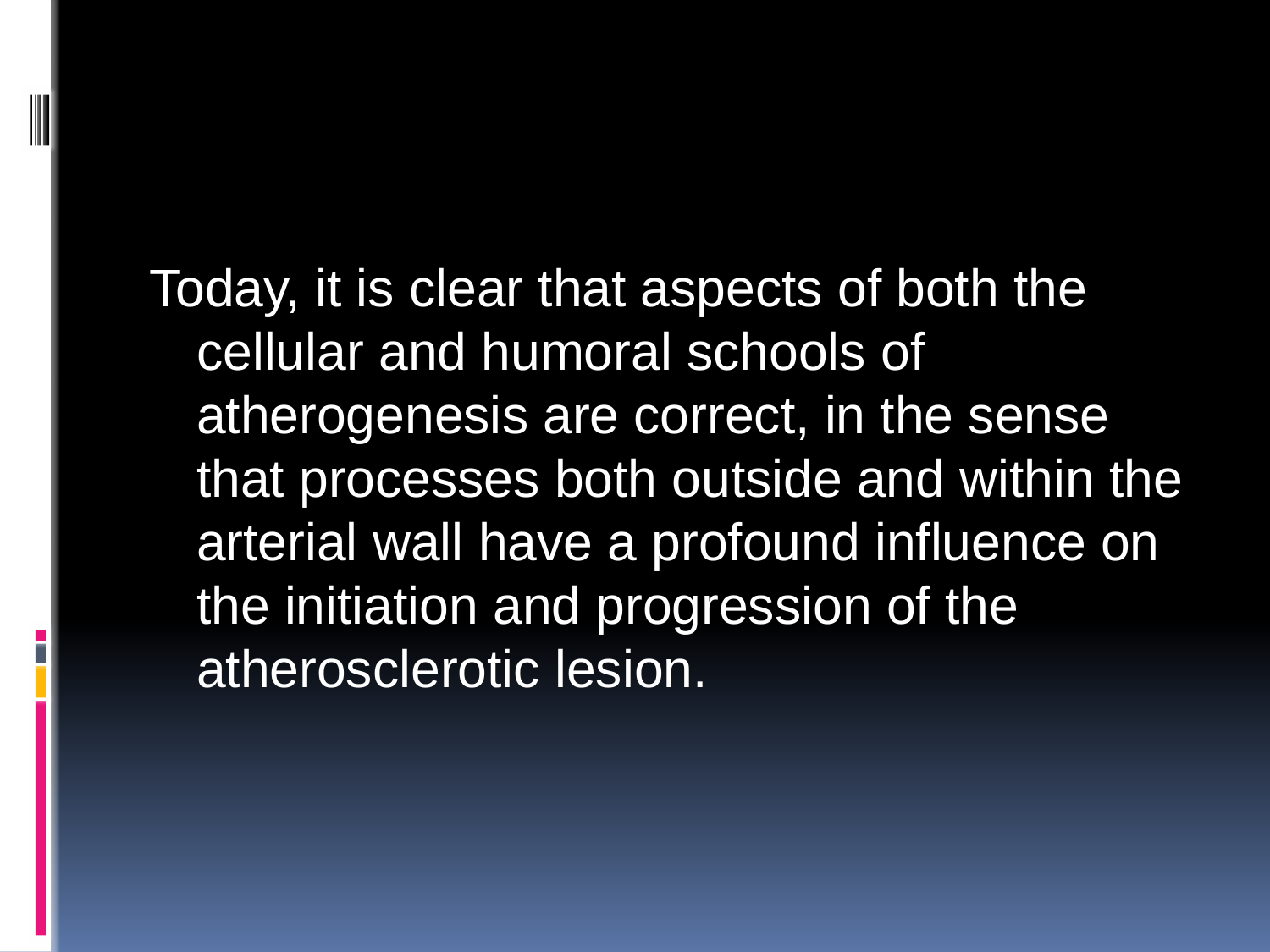

#
Today, it is clear that aspects of both the cellular and humoral schools of atherogenesis are correct, in the sense that processes both outside and within the arterial wall have a profound influence on the initiation and progression of the atherosclerotic lesion.